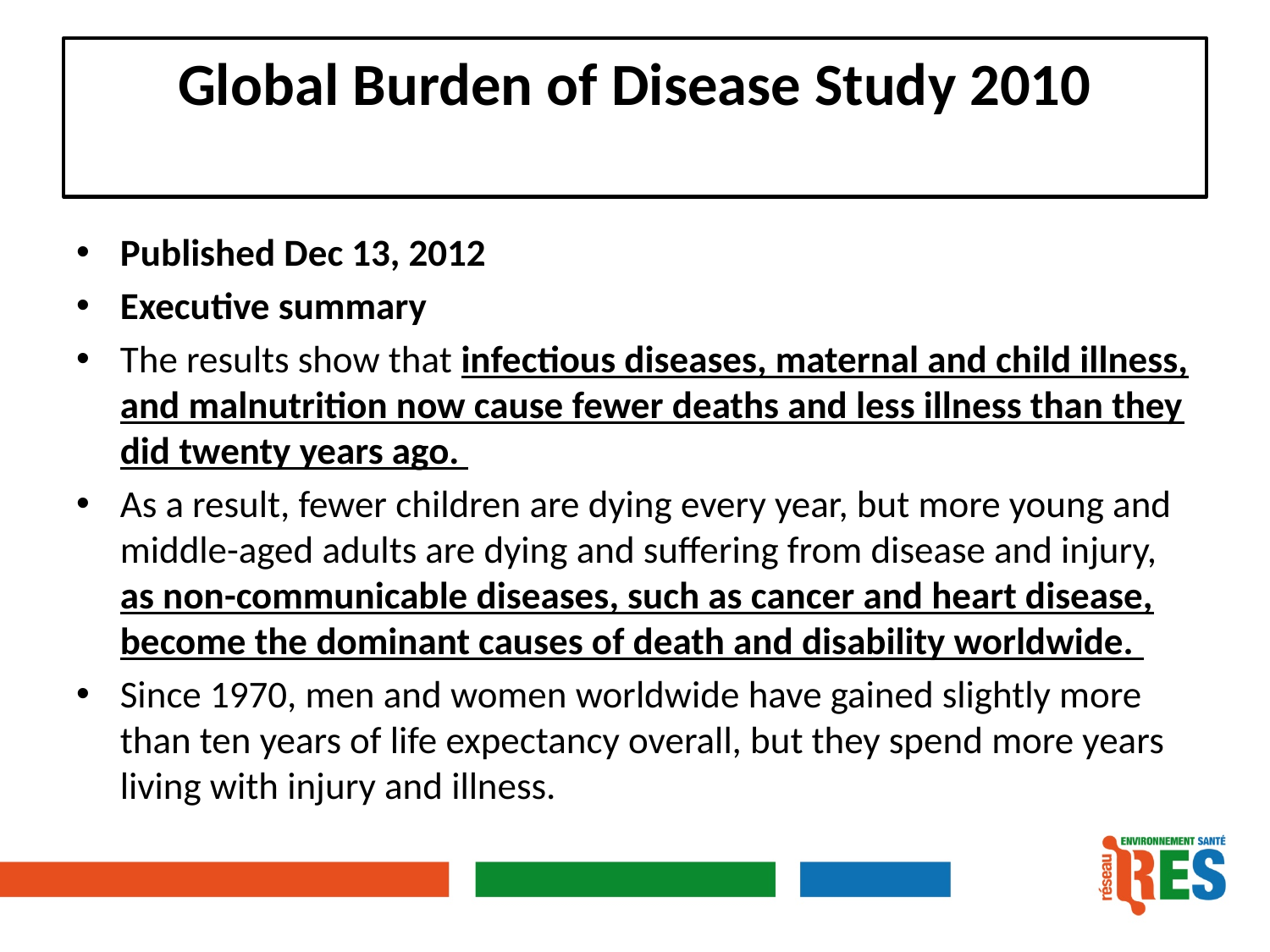

# Global Burden of Disease Study 2010
Published Dec 13, 2012
Executive summary
The results show that infectious diseases, maternal and child illness, and malnutrition now cause fewer deaths and less illness than they did twenty years ago.
As a result, fewer children are dying every year, but more young and middle-aged adults are dying and suffering from disease and injury, as non-communicable diseases, such as cancer and heart disease, become the dominant causes of death and disability worldwide.
Since 1970, men and women worldwide have gained slightly more than ten years of life expectancy overall, but they spend more years living with injury and illness.